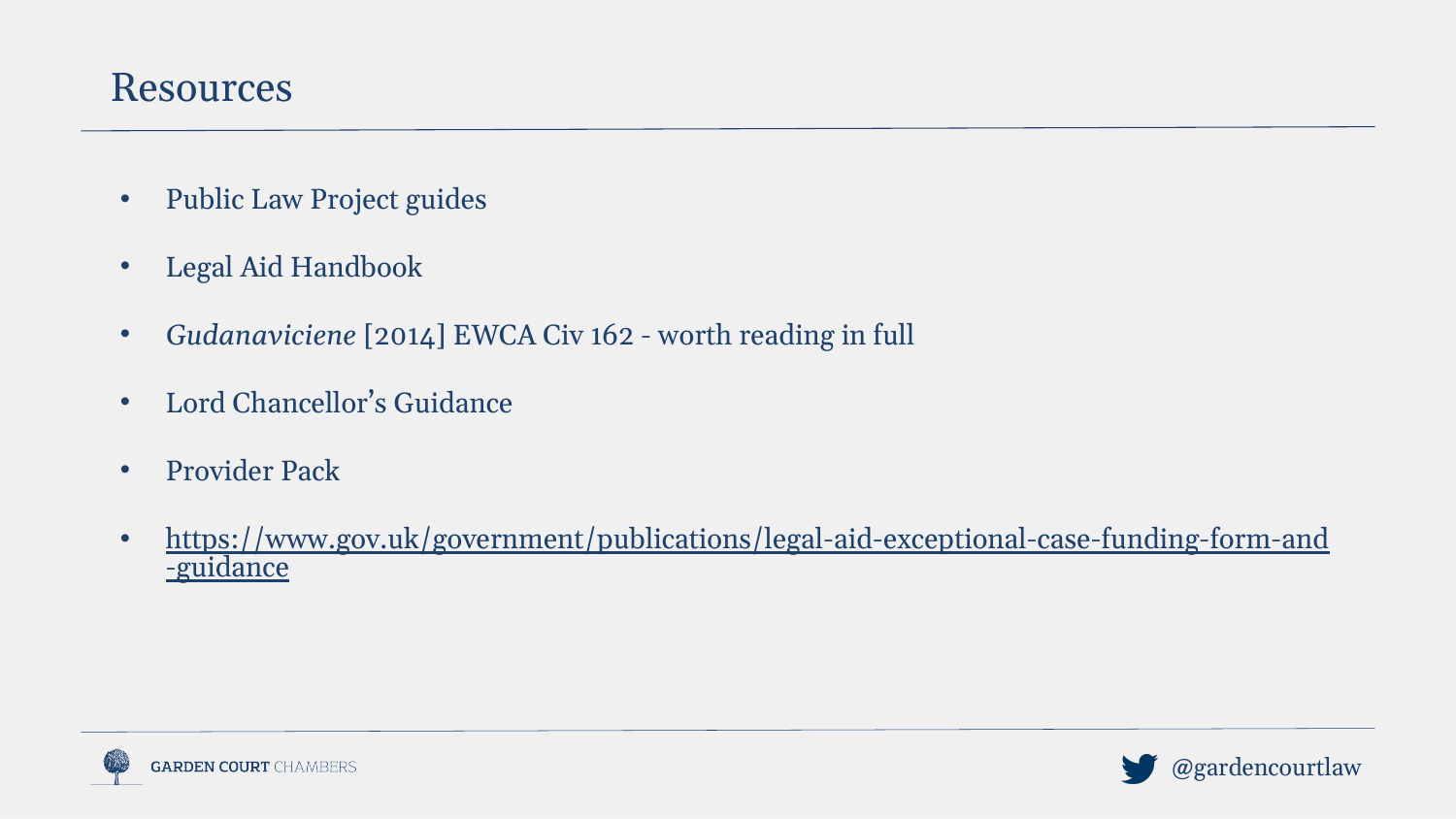

Resources
Public Law Project guides

Legal Aid Handbook

Gudanaviciene [2014] EWCA Civ 162 - worth reading in full

Lord Chancellor’s Guidance

Provider Pack

https://www.gov.uk/government/publications/legal-aid-exceptional-case-funding-form-and-guidance